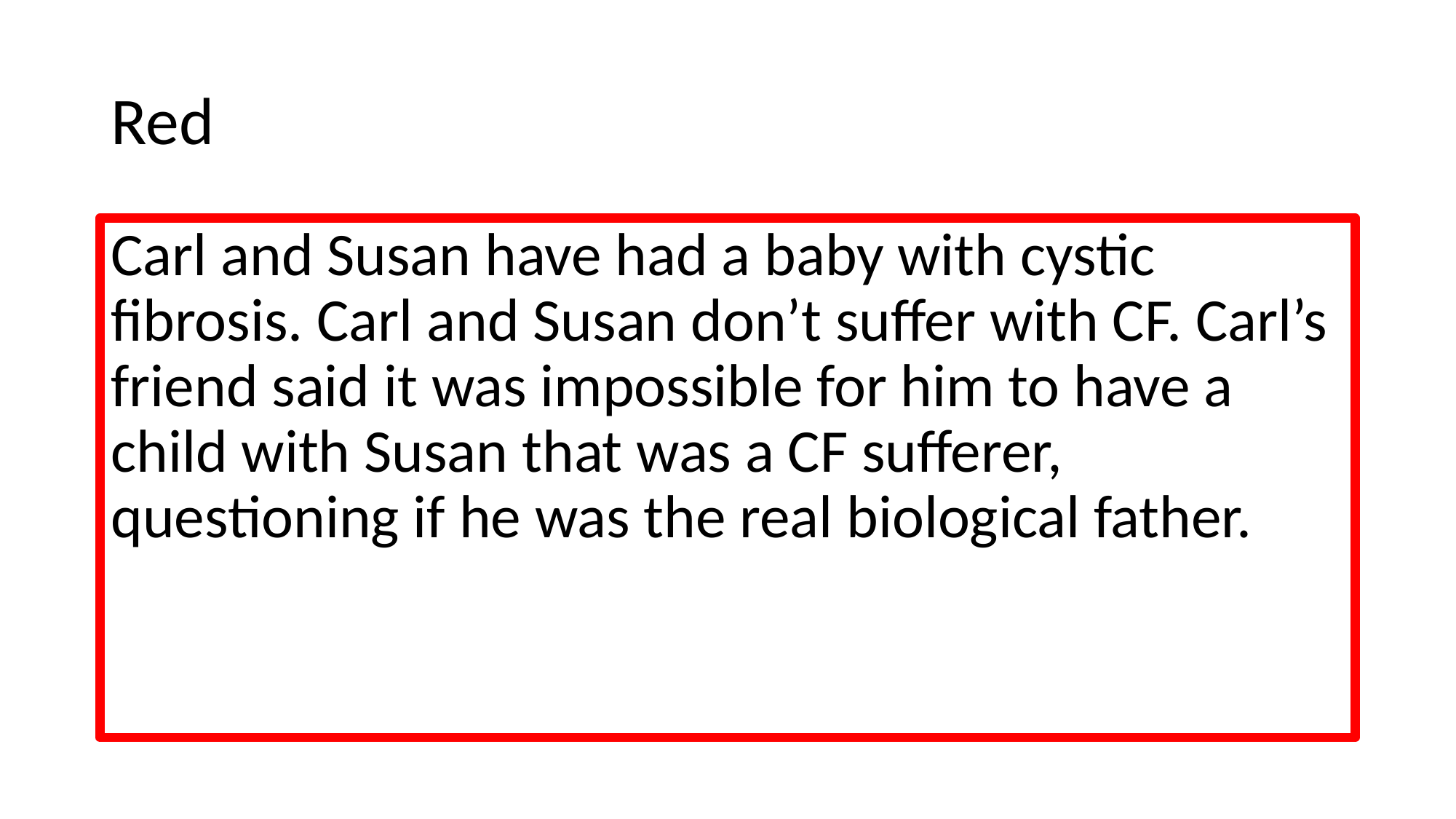

# Red
Carl and Susan have had a baby with cystic fibrosis. Carl and Susan don’t suffer with CF. Carl’s friend said it was impossible for him to have a child with Susan that was a CF sufferer, questioning if he was the real biological father.